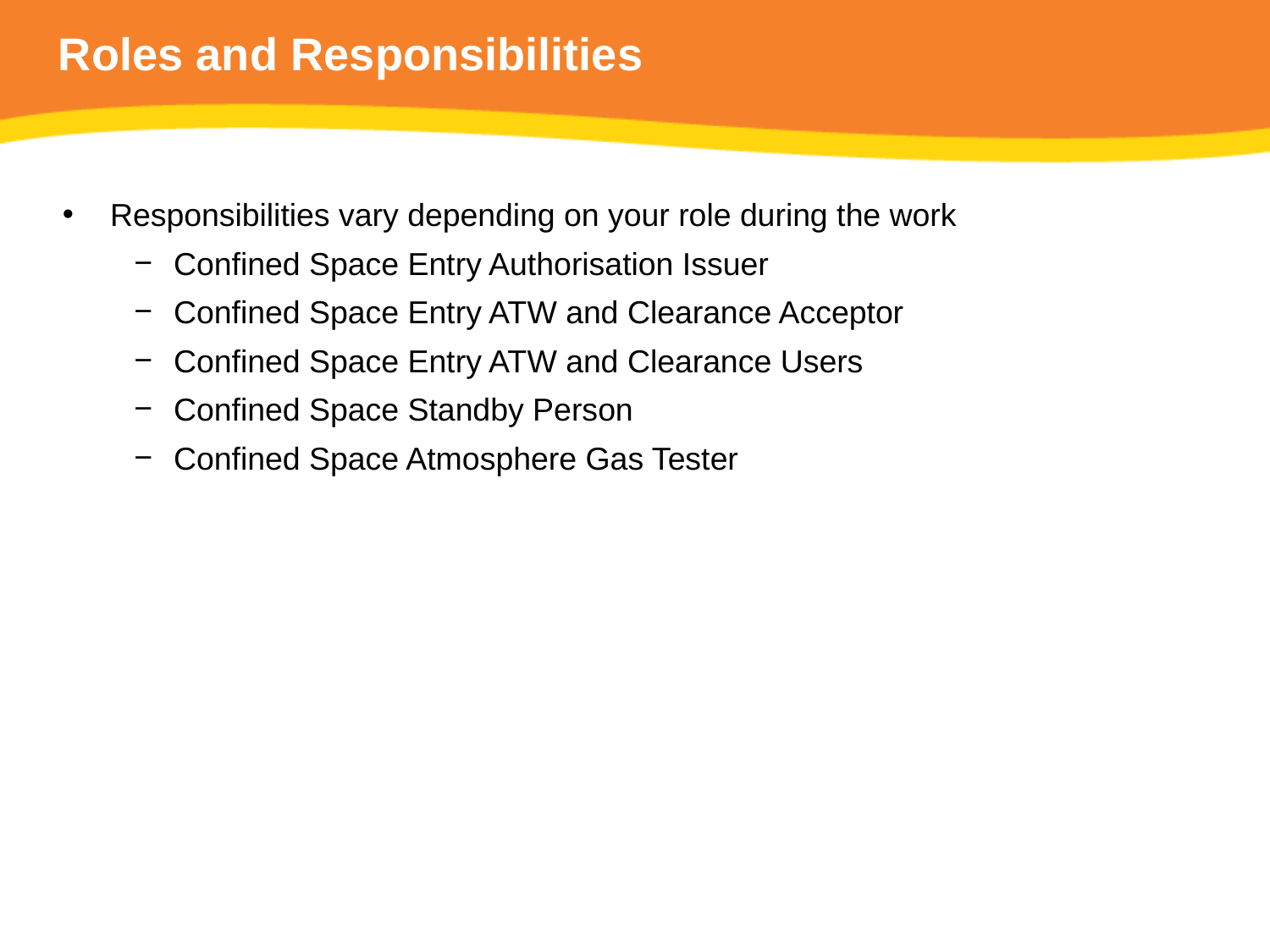

# Roles and Responsibilities
Responsibilities vary depending on your role during the work
Confined Space Entry Authorisation Issuer
Confined Space Entry ATW and Clearance Acceptor
Confined Space Entry ATW and Clearance Users
Confined Space Standby Person
Confined Space Atmosphere Gas Tester